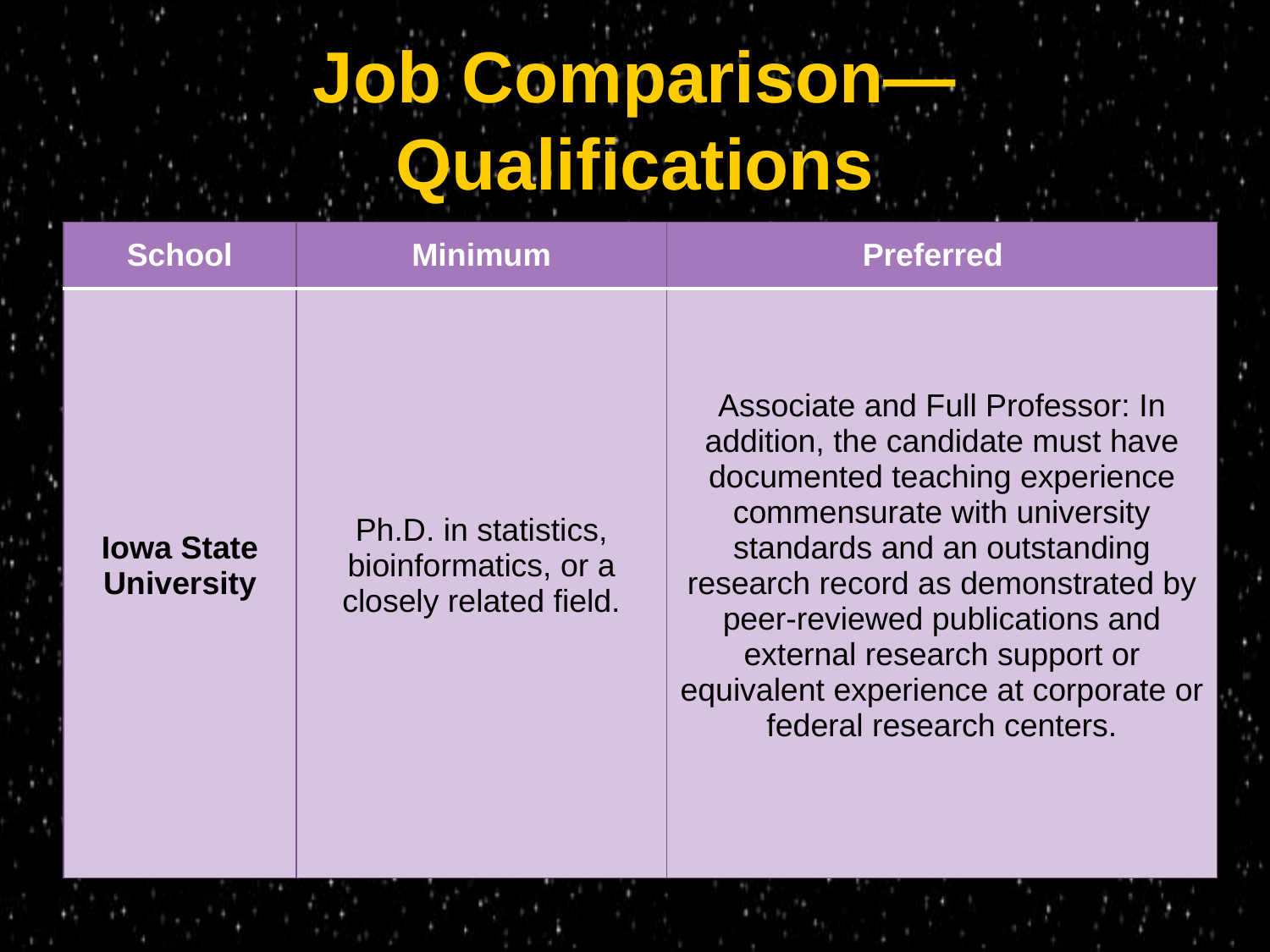

# Job Comparison—Qualifications

| School | Minimum | Preferred |
| --- | --- | --- |
| Iowa State University | Ph.D. in statistics, bioinformatics, or a closely related field. | Associate and Full Professor: In addition, the candidate must have documented teaching experience commensurate with university standards and an outstanding research record as demonstrated by peer-reviewed publications and external research support or equivalent experience at corporate or federal research centers. |